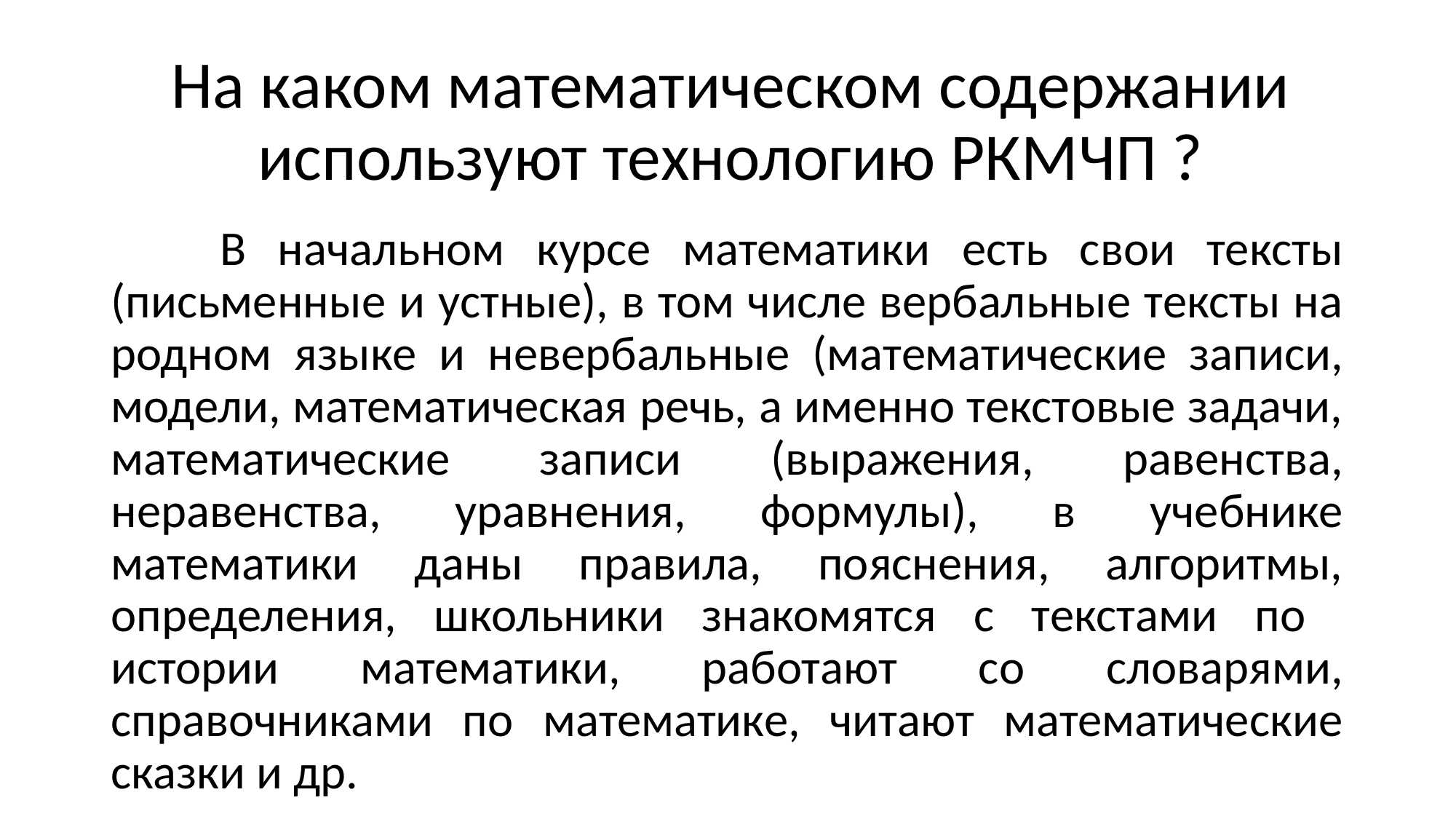

# На каком математическом содержании используют технологию РКМЧП ?
	В начальном курсе математики есть свои тексты (письменные и устные), в том числе вербальные тексты на родном языке и невербальные (математические записи, модели, математическая речь, а именно текстовые задачи, математические записи (выражения, равенства, неравенства, уравнения, формулы), в учебнике математики даны правила, пояснения, алгоритмы, определения, школьники знакомятся с текстами по  истории математики, работают со словарями, справочниками по математике, читают математические сказки и др.